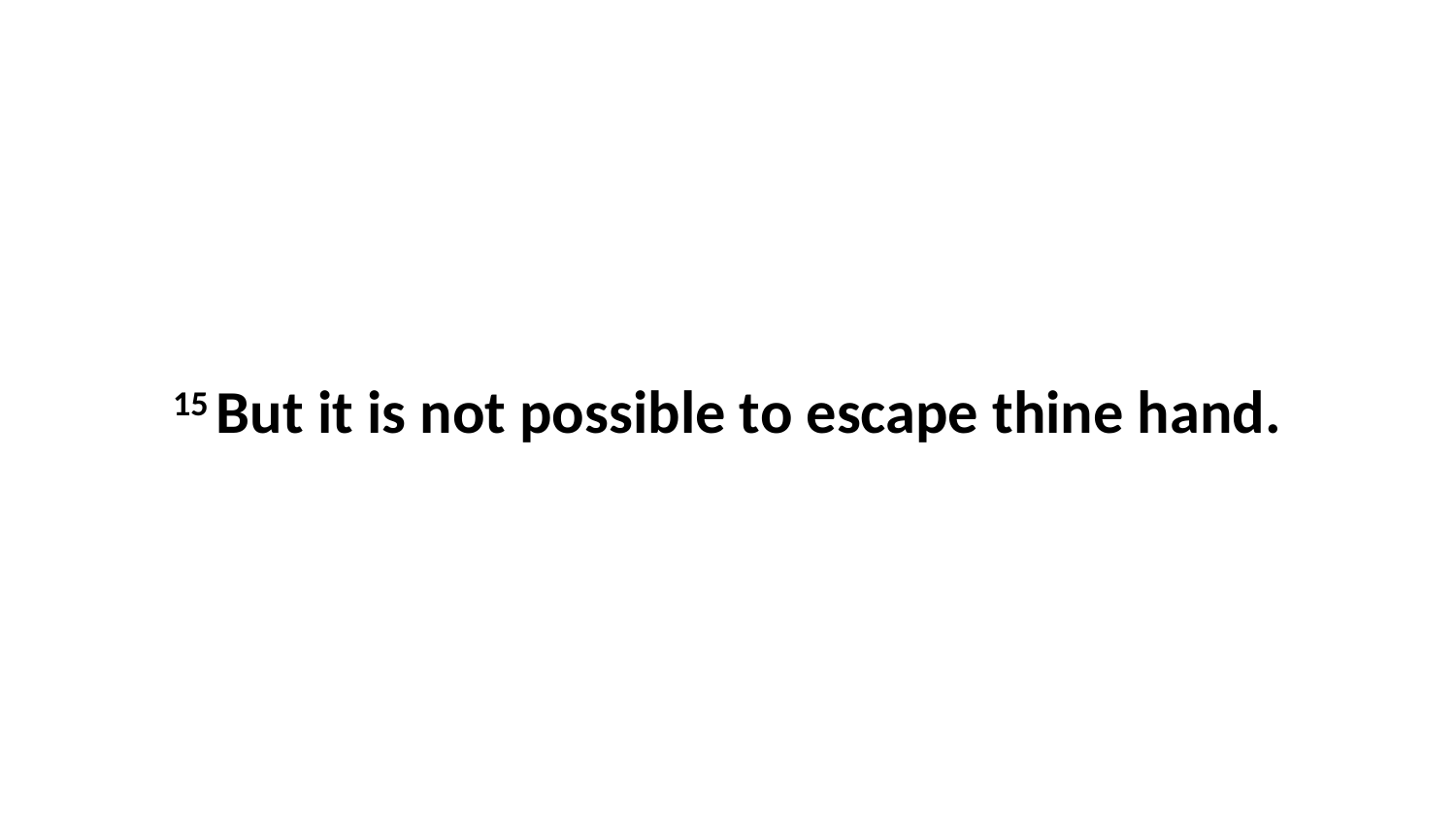

15 But it is not possible to escape thine hand.